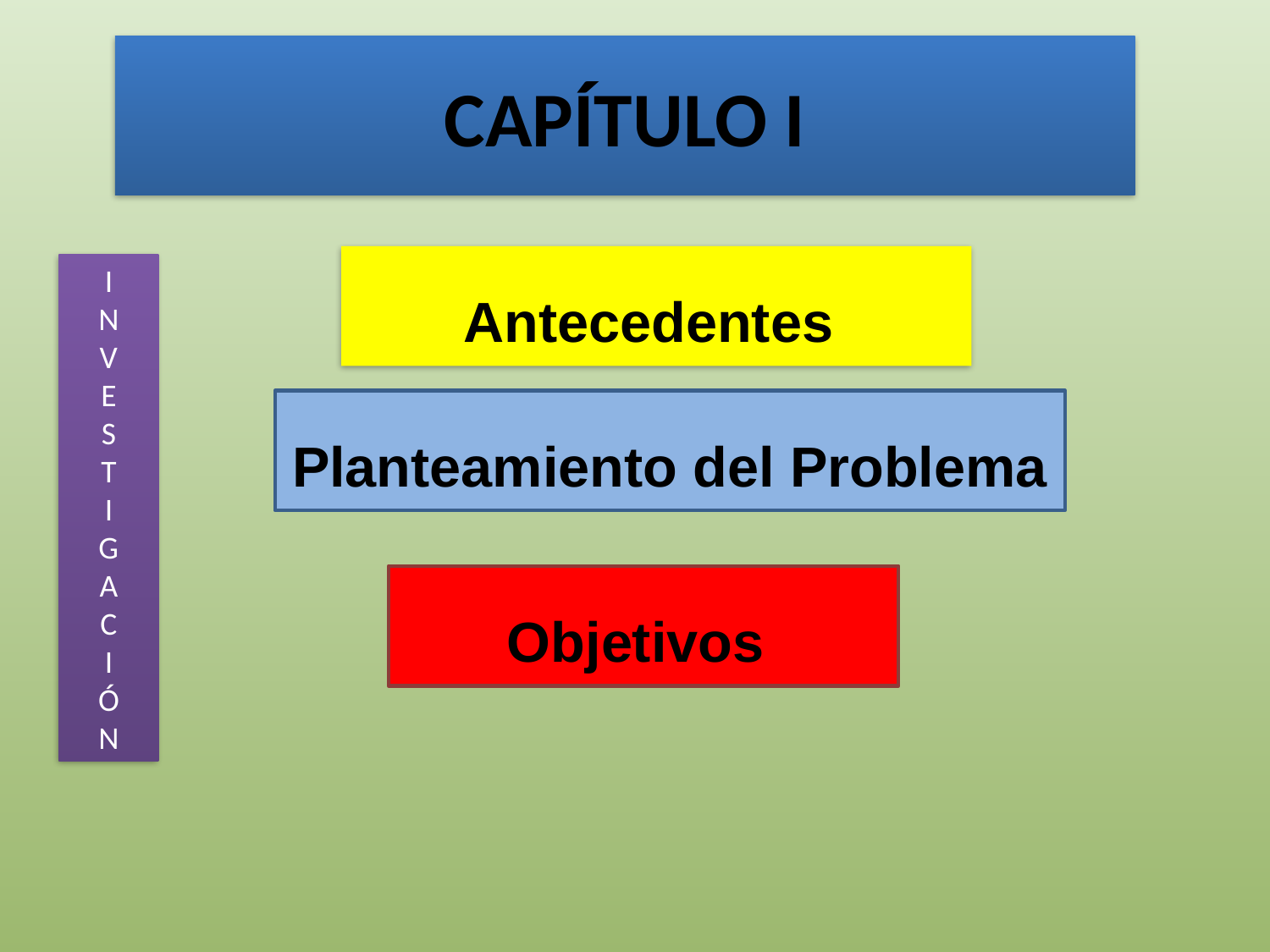

# CAPÍTULO I
Antecedentes

I
N
V
E
S
T
I
G
A
C
I
Ó
N
Planteamiento del Problema

Objetivos